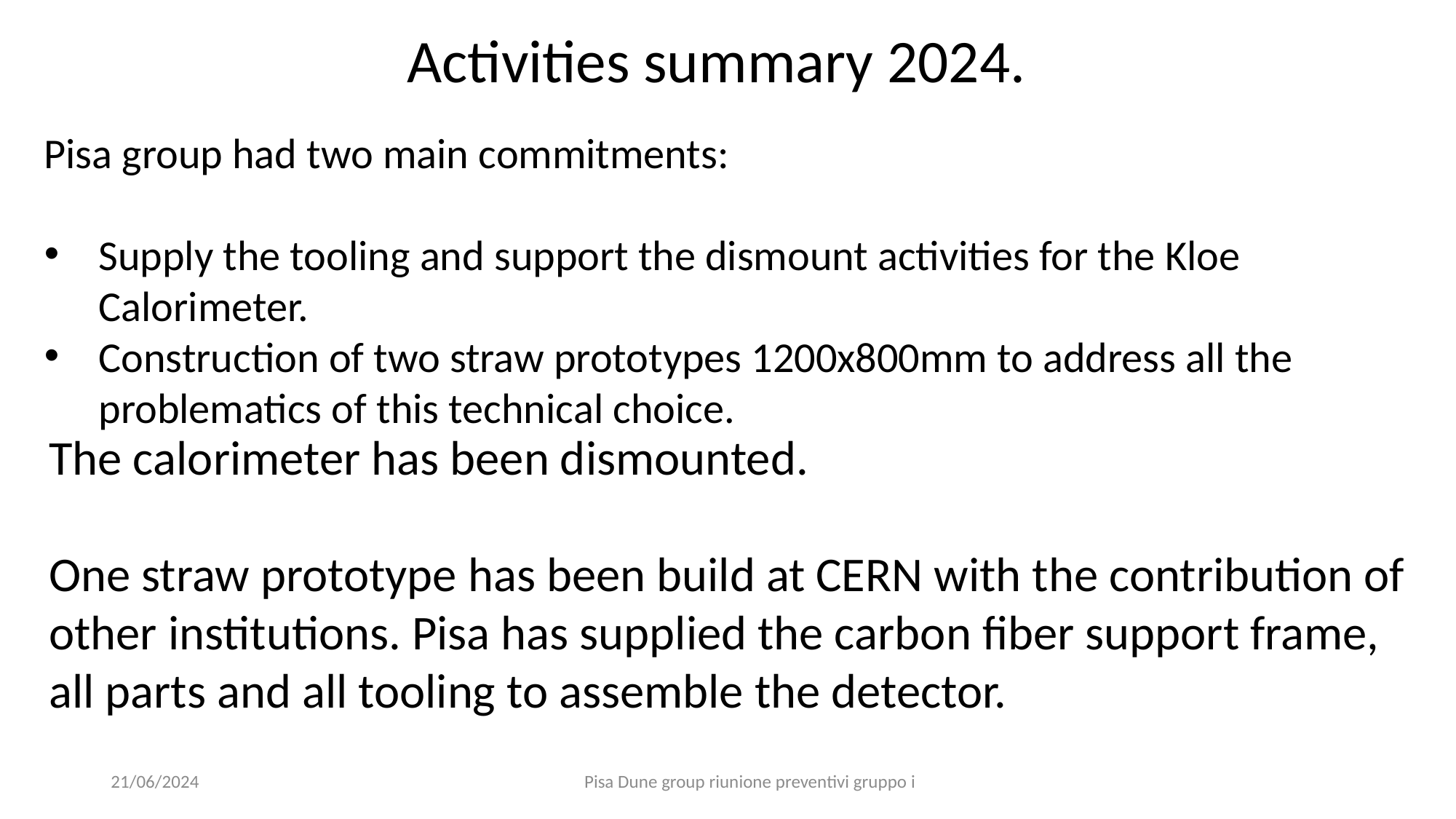

Activities summary 2024.
Pisa group had two main commitments:

Supply the tooling and support the dismount activities for the Kloe Calorimeter.
Construction of two straw prototypes 1200x800mm to address all the problematics of this technical choice.
The calorimeter has been dismounted.

One straw prototype has been build at CERN with the contribution of other institutions. Pisa has supplied the carbon fiber support frame, all parts and all tooling to assemble the detector.
21/06/2024
Pisa Dune group riunione preventivi gruppo i